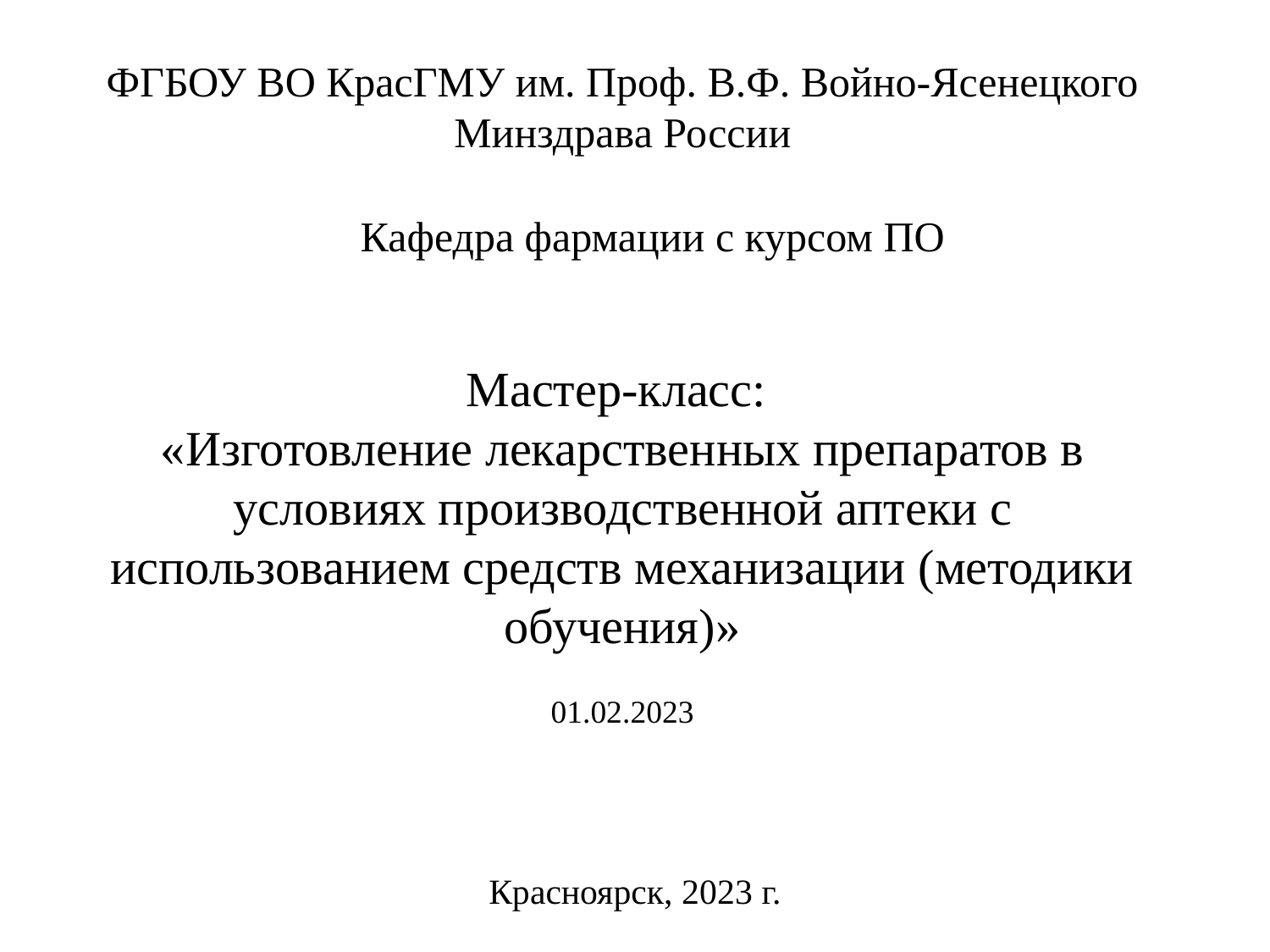

ФГБОУ ВО КрасГМУ им. Проф. В.Ф. Войно-Ясенецкого Минздрава России
Кафедра фармации с курсом ПО
Мастер-класс:
«Изготовление лекарственных препаратов в условиях производственной аптеки с использованием средств механизации (методики обучения)»

01.02.2023
Красноярск, 2023 г.